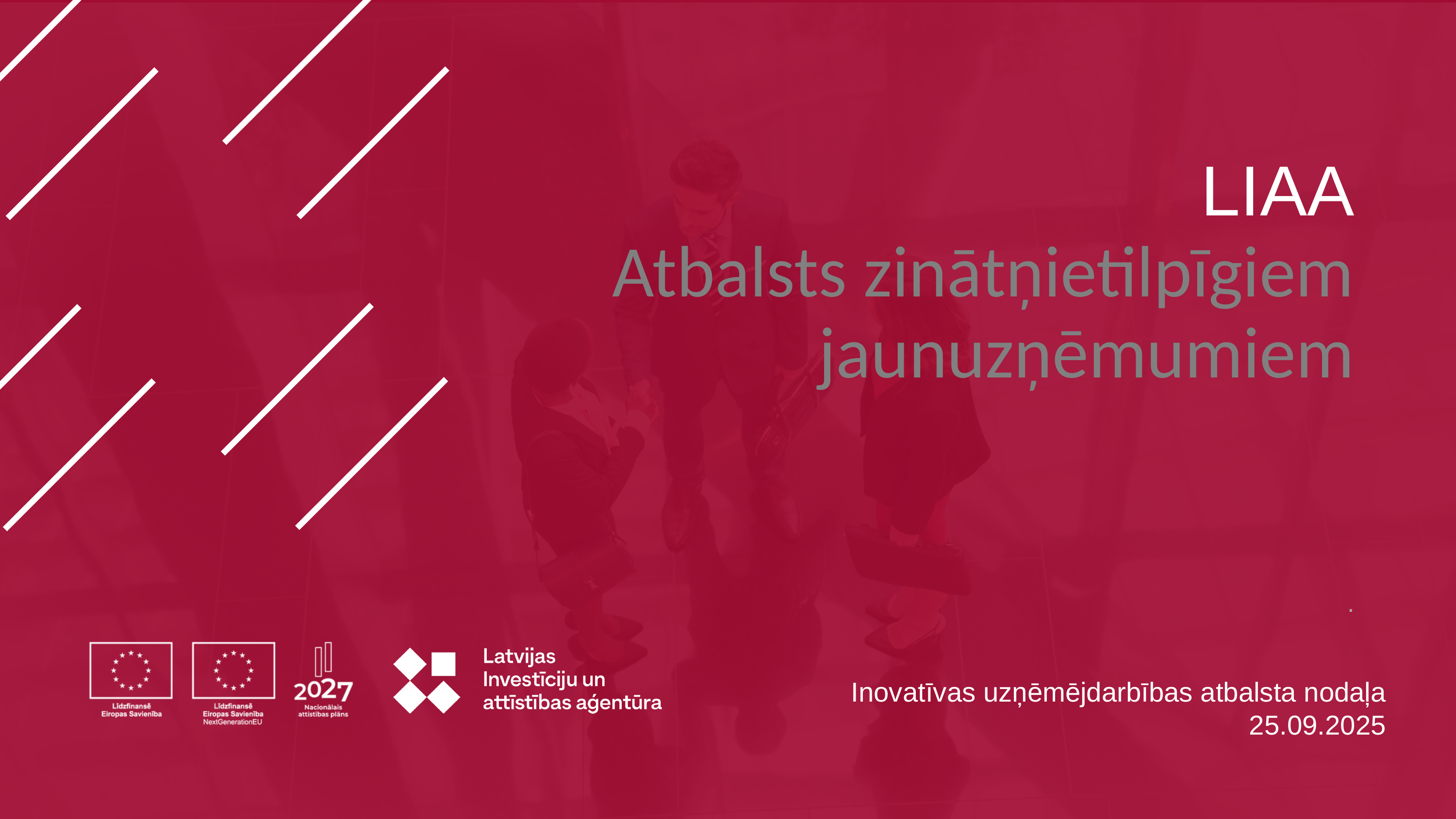

LIAA
Atbalsts zinātņietilpīgiem jaunuzņēmumiem
.

Inovatīvas uzņēmējdarbības atbalsta nodaļa
25.09.2025